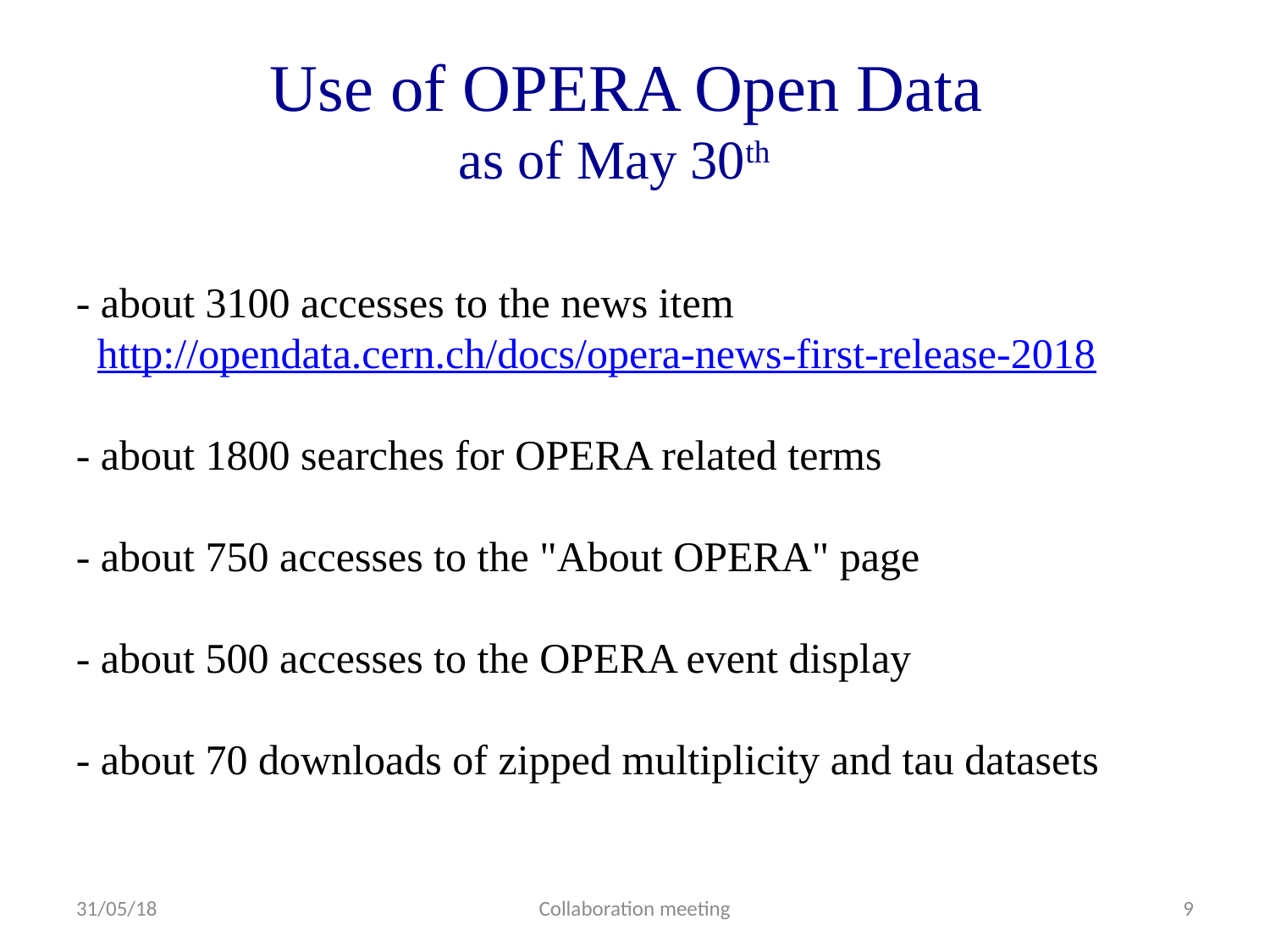

# Use of OPERA Open Data as of May 30th

- about 3100 accesses to the news item
  http://opendata.cern.ch/docs/opera-news-first-release-2018

- about 1800 searches for OPERA related terms

- about 750 accesses to the "About OPERA" page

- about 500 accesses to the OPERA event display

- about 70 downloads of zipped multiplicity and tau datasets
31/05/18
Collaboration meeting
9